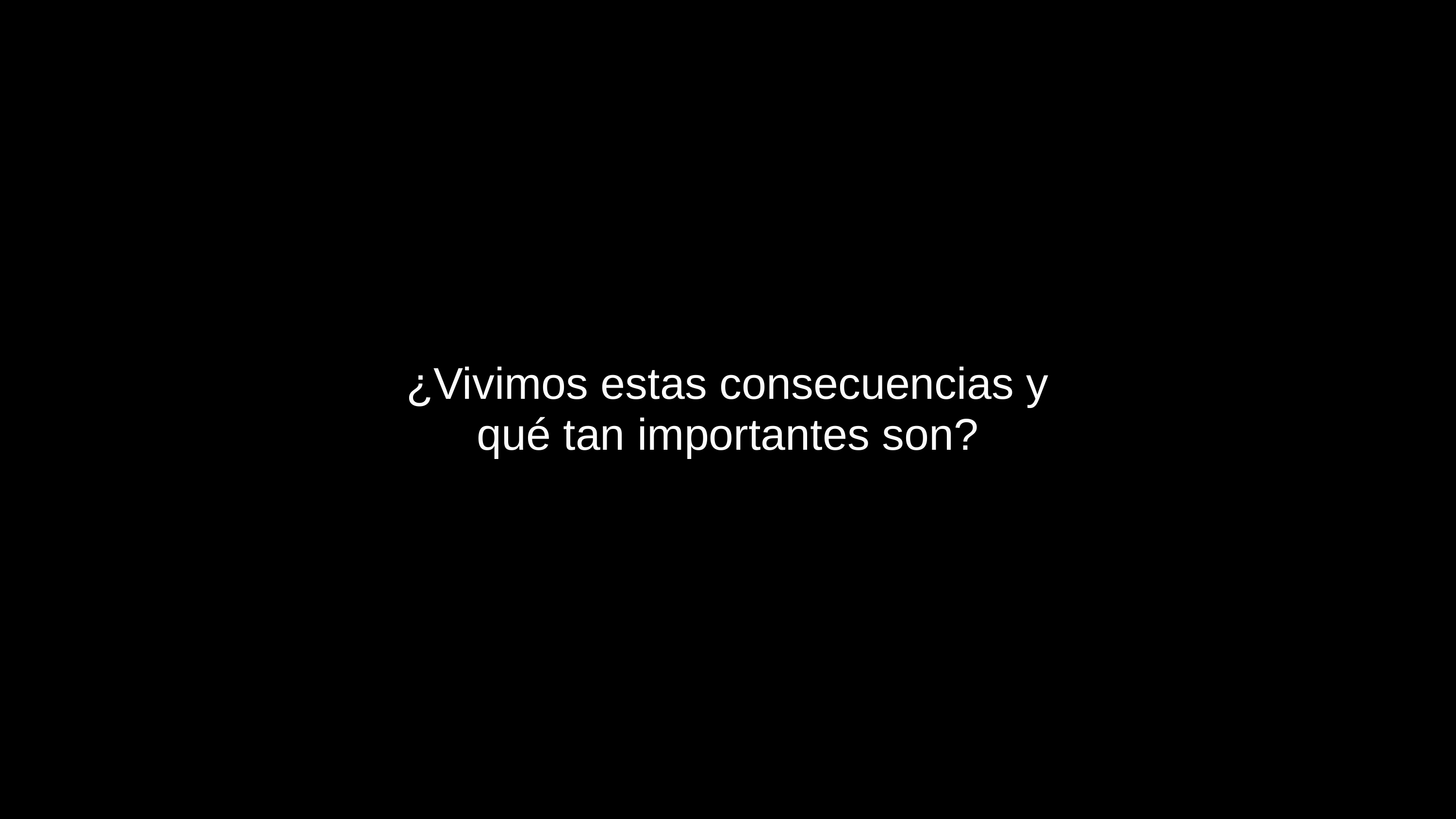

¿Vivimos estas consecuencias y qué tan importantes son?